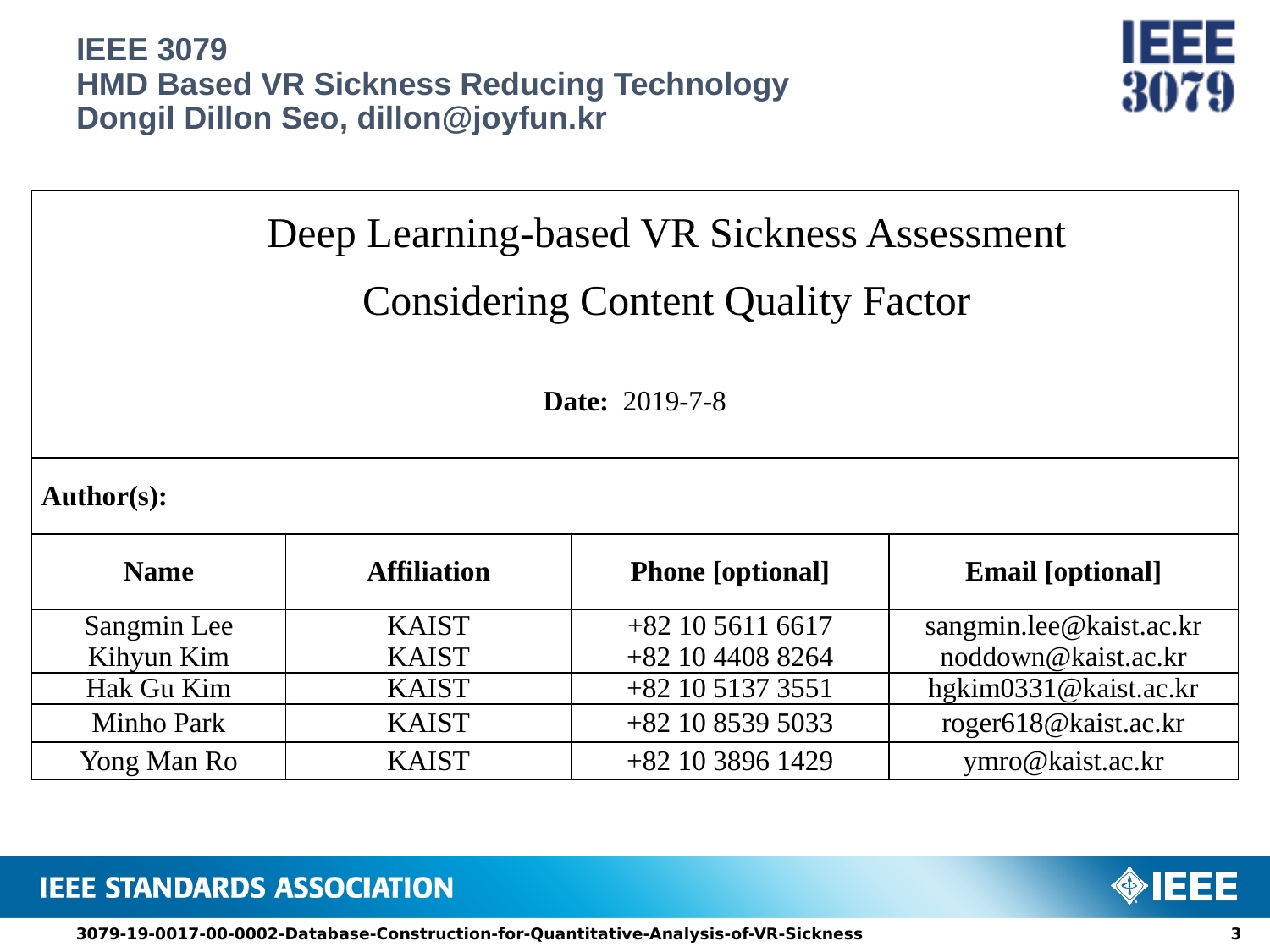

# IEEE 3079 HMD Based VR Sickness Reducing Technology Dongil Dillon Seo, dillon@joyfun.kr

| Deep Learning-based VR Sickness Assessment Considering Content Quality Factor |  |  |  |
| --- | --- | --- | --- |
| Date: 2019-7-8 |  |  |  |
| Author(s): |  |  |  |
| Name | Affiliation | Phone [optional] | Email [optional] |
| Sangmin Lee | KAIST | +82 10 5611 6617 | sangmin.lee@kaist.ac.kr |
| Kihyun Kim | KAIST | +82 10 4408 8264 | noddown@kaist.ac.kr |
| Hak Gu Kim | KAIST | +82 10 5137 3551 | hgkim0331@kaist.ac.kr |
| Minho Park | KAIST | +82 10 8539 5033 | roger618@kaist.ac.kr |
| Yong Man Ro | KAIST | +82 10 3896 1429 | ymro@kaist.ac.kr |
3079-19-0017-00-0002-Database-Construction-for-Quantitative-Analysis-of-VR-Sickness
3